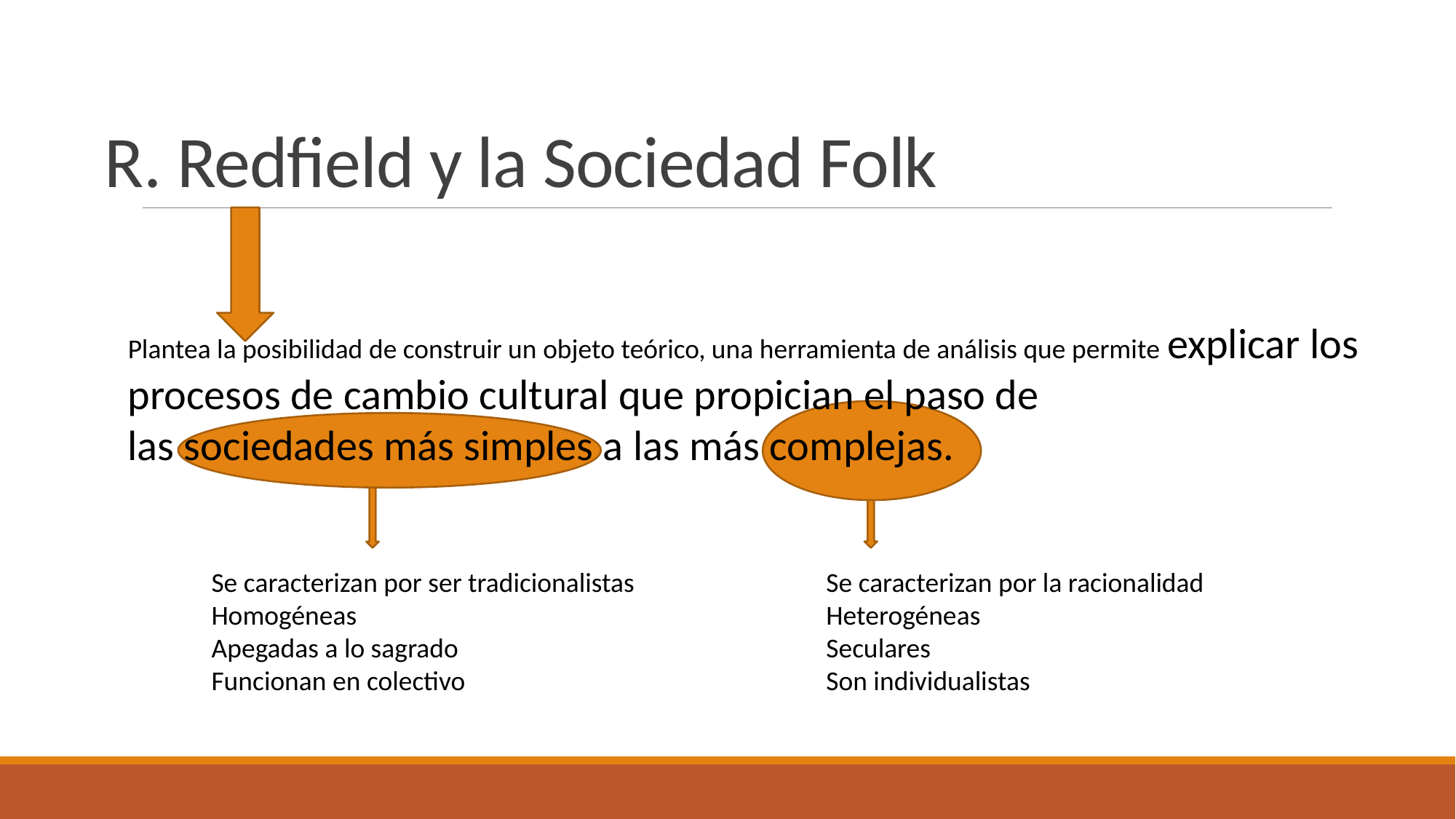

# R. Redfield y la Sociedad Folk

Plantea la posibilidad de construir un objeto teórico, una herramienta de análisis que permite explicar los procesos de cambio cultural que propician el paso de
las sociedades más simples a las más complejas.

Se caracterizan por ser tradicionalistas
Homogéneas
Apegadas a lo sagrado
Funcionan en colectivo
Se caracterizan por la racionalidad
Heterogéneas
Seculares
Son individualistas